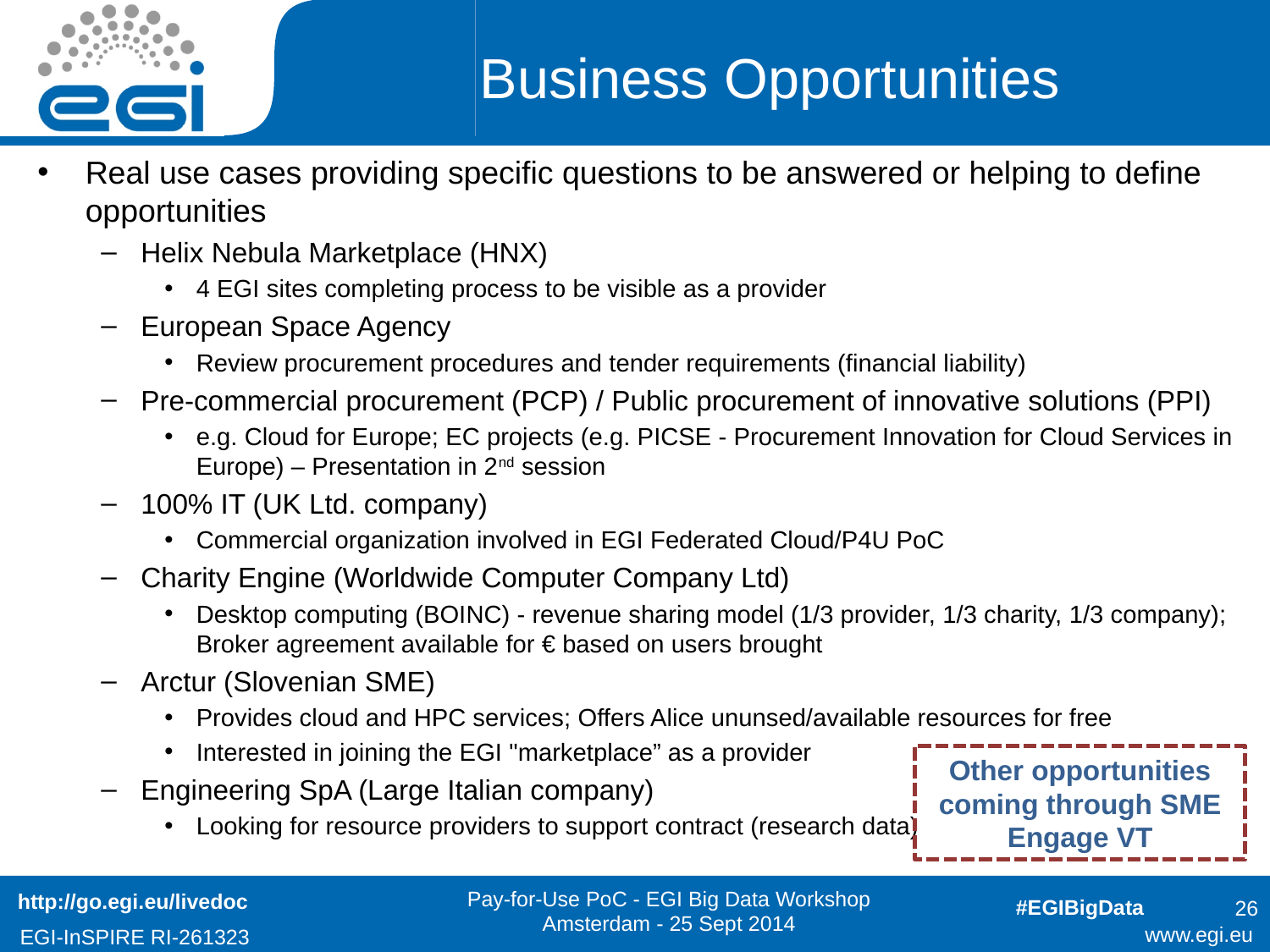

# Business Opportunities
Real use cases providing specific questions to be answered or helping to define opportunities
Helix Nebula Marketplace (HNX)
4 EGI sites completing process to be visible as a provider
European Space Agency
Review procurement procedures and tender requirements (financial liability)
Pre-commercial procurement (PCP) / Public procurement of innovative solutions (PPI)
e.g. Cloud for Europe; EC projects (e.g. PICSE - Procurement Innovation for Cloud Services in Europe) – Presentation in 2nd session
100% IT (UK Ltd. company)
Commercial organization involved in EGI Federated Cloud/P4U PoC
Charity Engine (Worldwide Computer Company Ltd)
Desktop computing (BOINC) - revenue sharing model (1/3 provider, 1/3 charity, 1/3 company); Broker agreement available for € based on users brought
Arctur (Slovenian SME)
Provides cloud and HPC services; Offers Alice ununsed/available resources for free
Interested in joining the EGI "marketplace” as a provider
Engineering SpA (Large Italian company)
Looking for resource providers to support contract (research data)

Other opportunities coming through SME Engage VT
http://go.egi.eu/livedoc
26
Pay-for-Use PoC - EGI Big Data Workshop Amsterdam - 25 Sept 2014
#EGIBigData